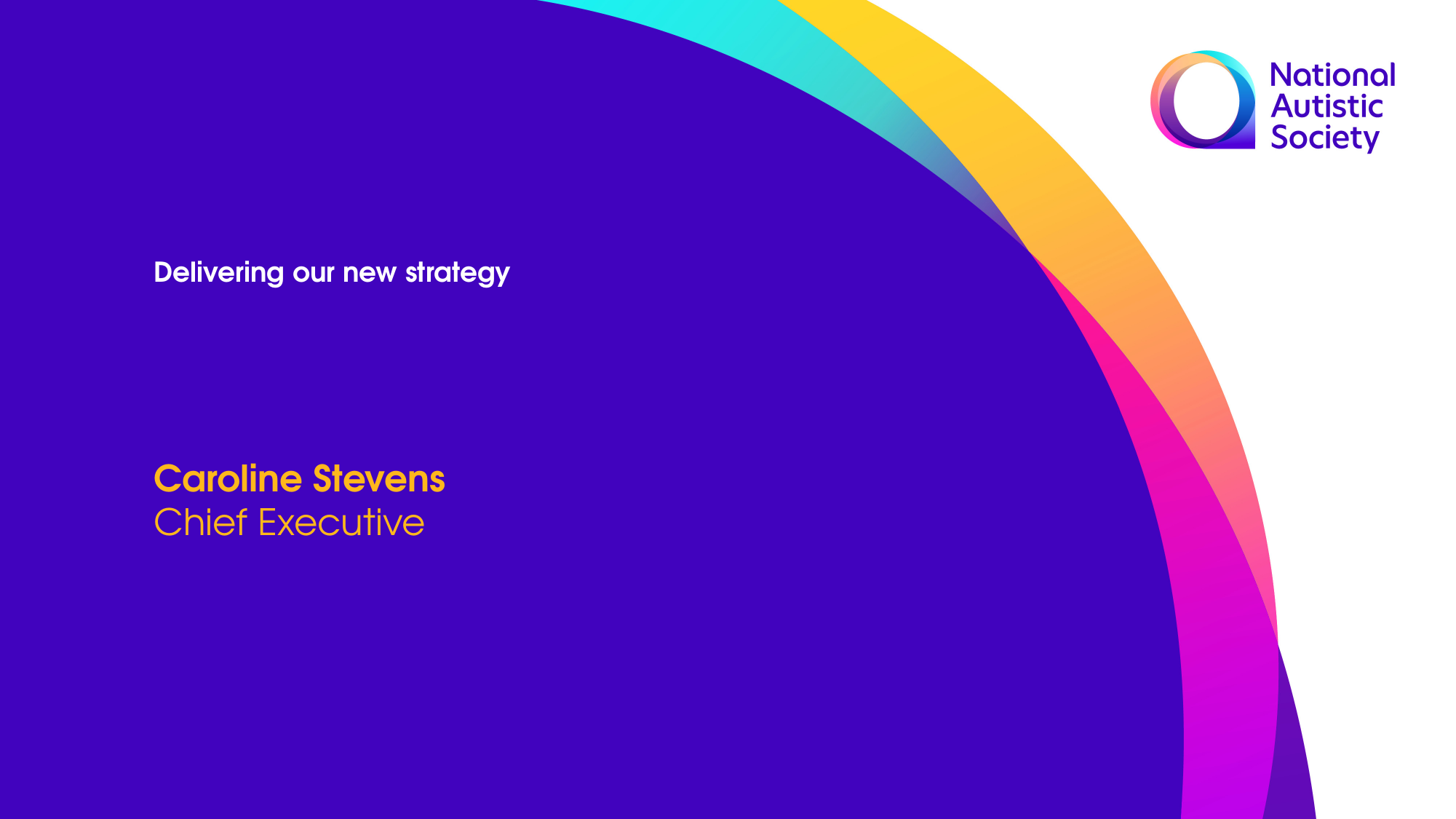

Delivering our new strategy
Caroline Stevens
Chief Executive